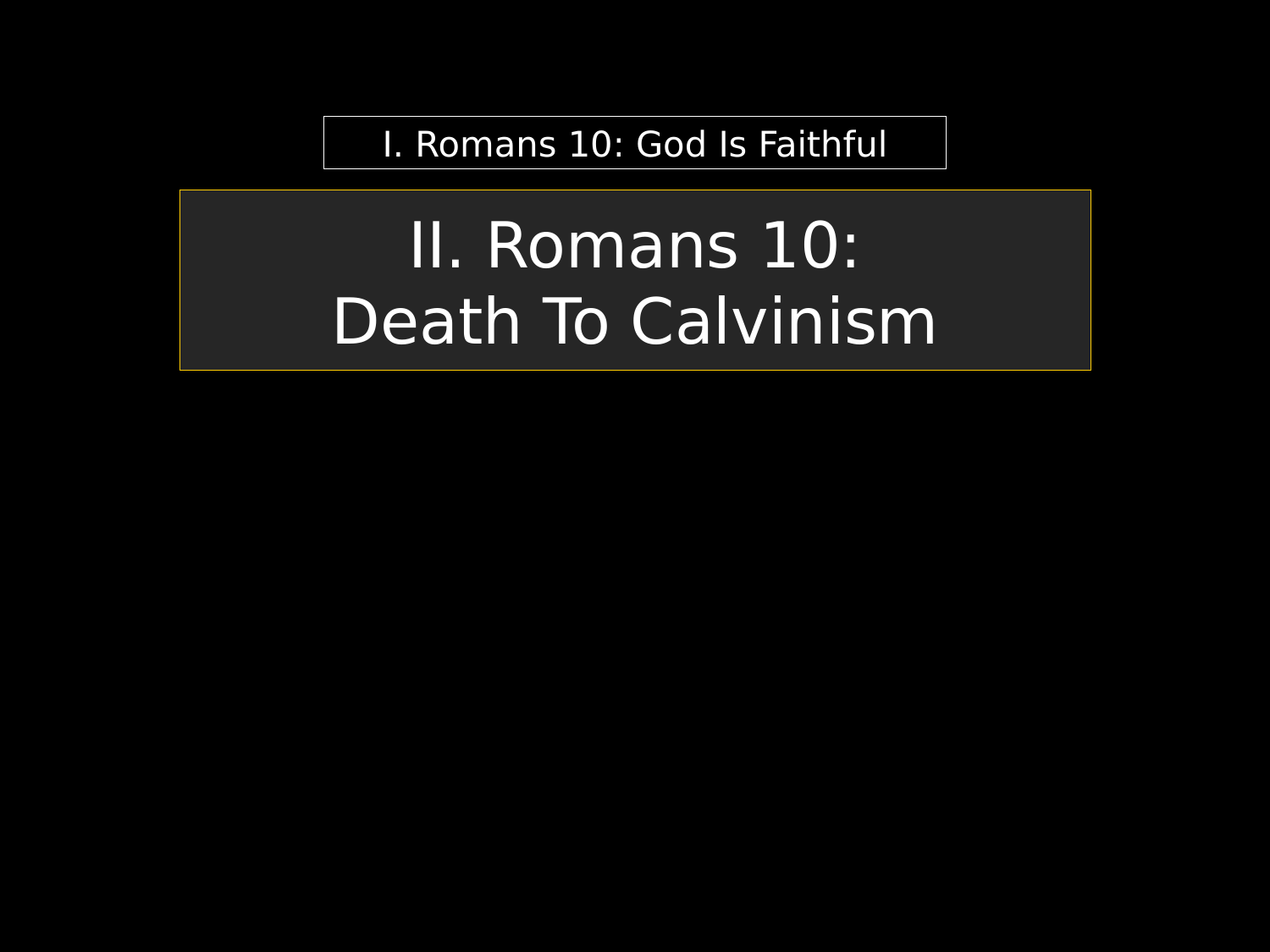

# I. Romans 10: God Is Faithful
II. Romans 10:
Death To Calvinism